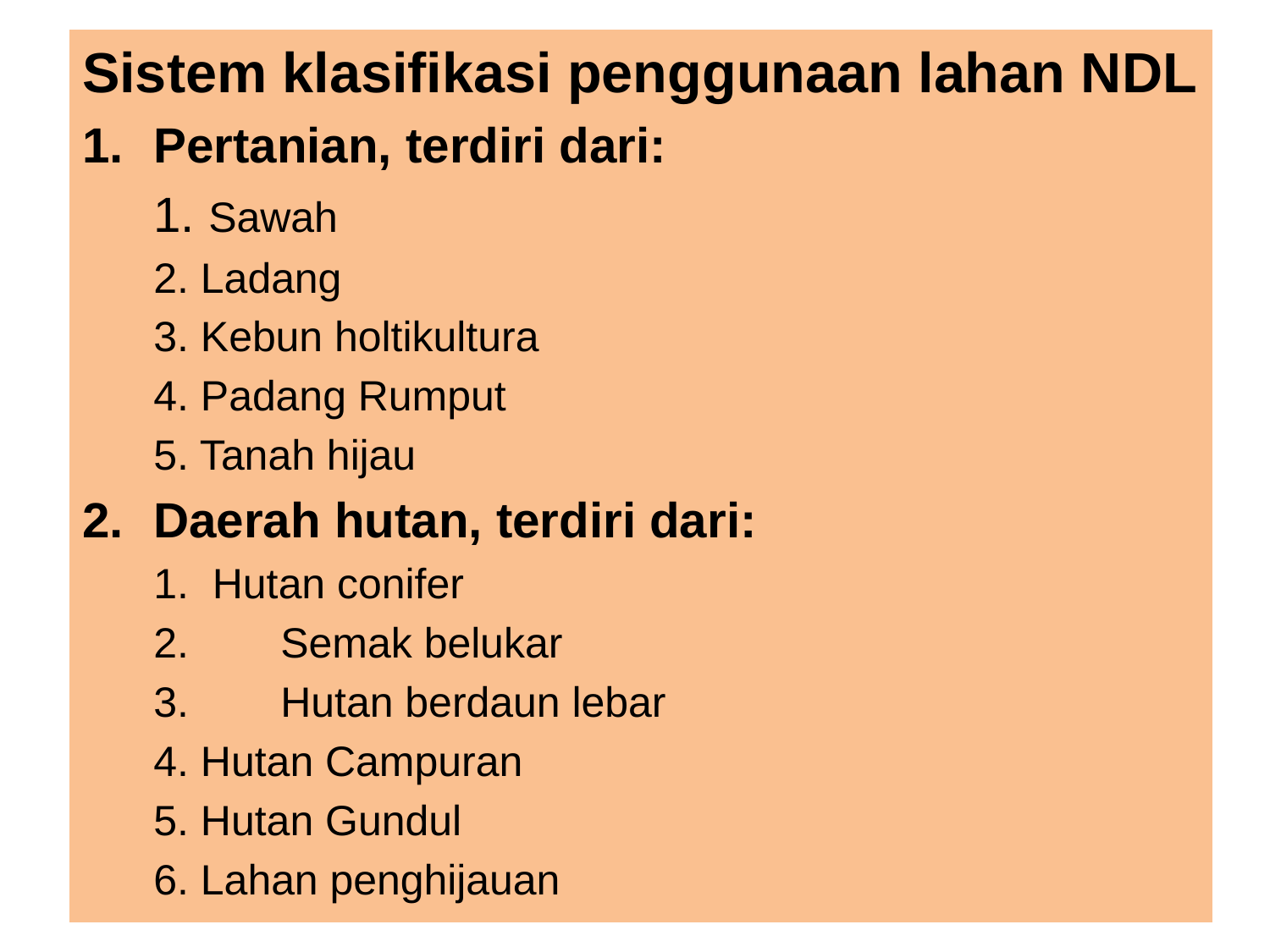

Sistem klasifikasi penggunaan lahan NDL
Pertanian, terdiri dari:
	1. Sawah
	2. Ladang
	3. Kebun holtikultura
	4. Padang Rumput
	5. Tanah hijau
Daerah hutan, terdiri dari:
	1.  Hutan conifer
	2. 	Semak belukar
	3. 	Hutan berdaun lebar
	4. Hutan Campuran
	5. Hutan Gundul
	6. Lahan penghijauan